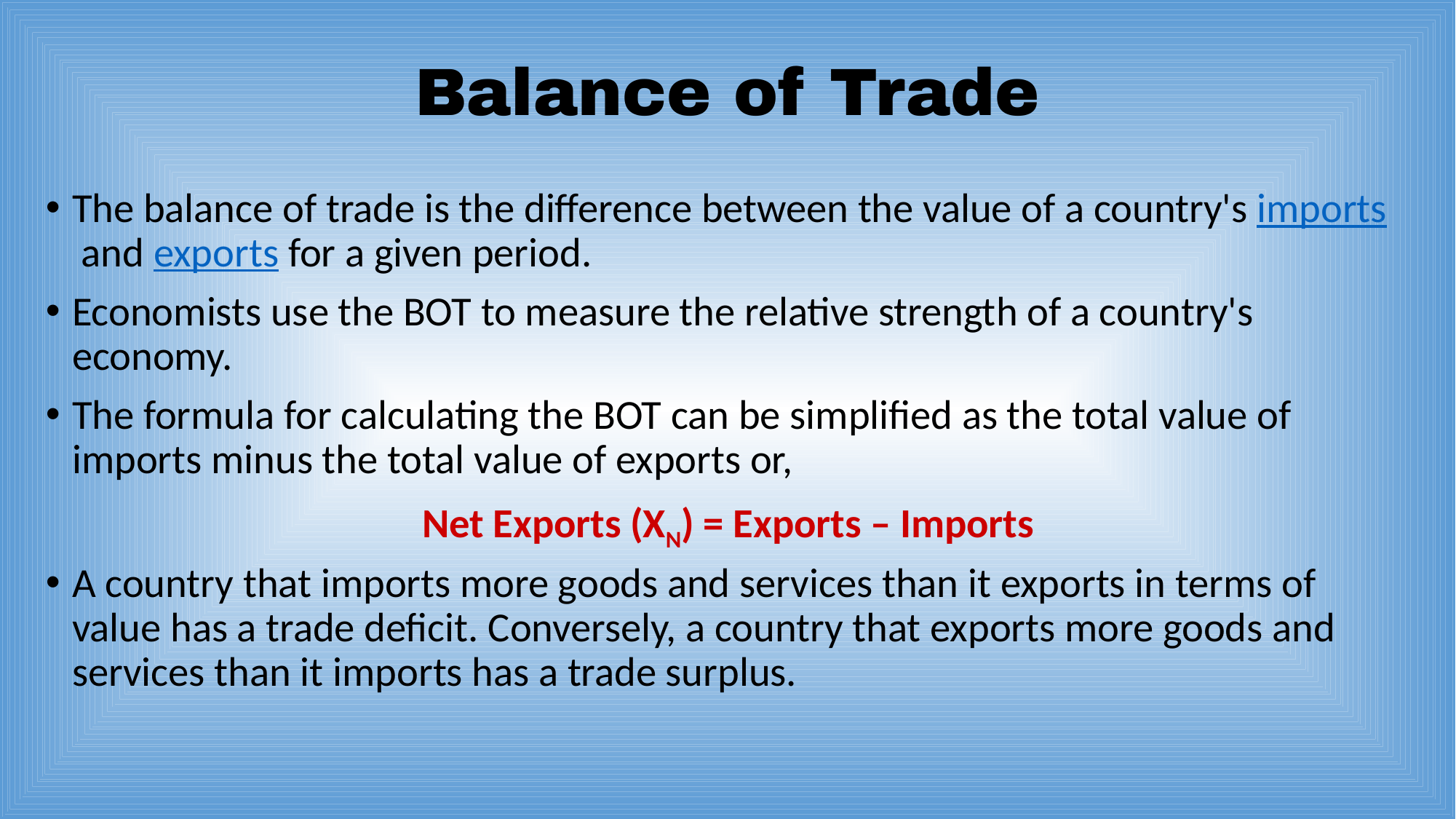

# Balance of Trade
The balance of trade is the difference between the value of a country's imports and exports for a given period.
Economists use the BOT to measure the relative strength of a country's economy.
The formula for calculating the BOT can be simplified as the total value of imports minus the total value of exports or,
Net Exports (XN) = Exports – Imports
A country that imports more goods and services than it exports in terms of value has a trade deficit. Conversely, a country that exports more goods and services than it imports has a trade surplus.